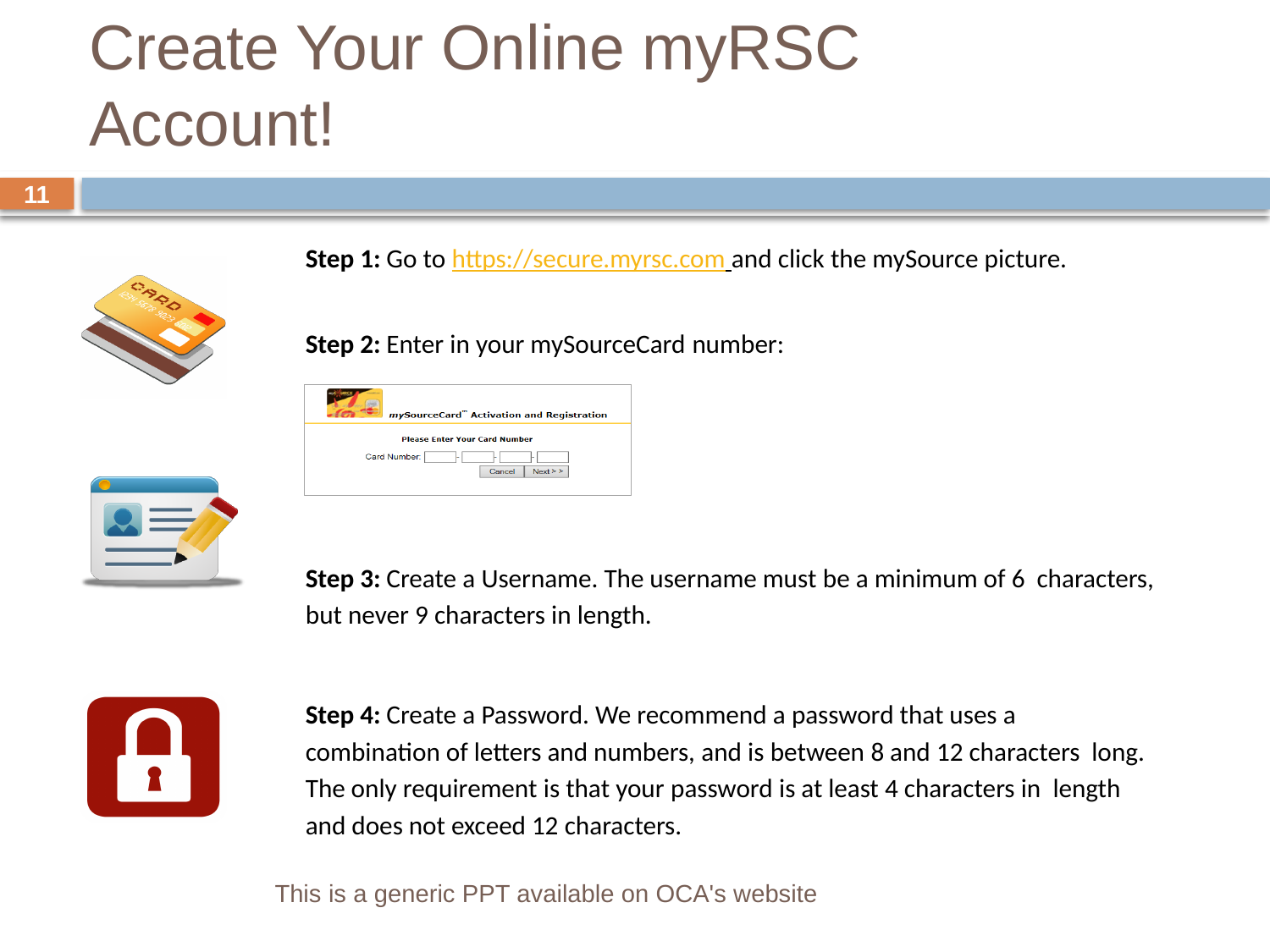

# Create Your Online myRSC Account!
11
Step 1: Go to https://secure.myrsc.com and click the mySource picture.

Step 2: Enter in your mySourceCard number:

Step 3: Create a Username. The username must be a minimum of 6  characters, but never 9 characters in length.

Step 4: Create a Password. We recommend a password that uses a  combination of letters and numbers, and is between 8 and 12 characters  long. The only requirement is that your password is at least 4 characters in  length and does not exceed 12 characters.
This is a generic PPT available on OCA's website